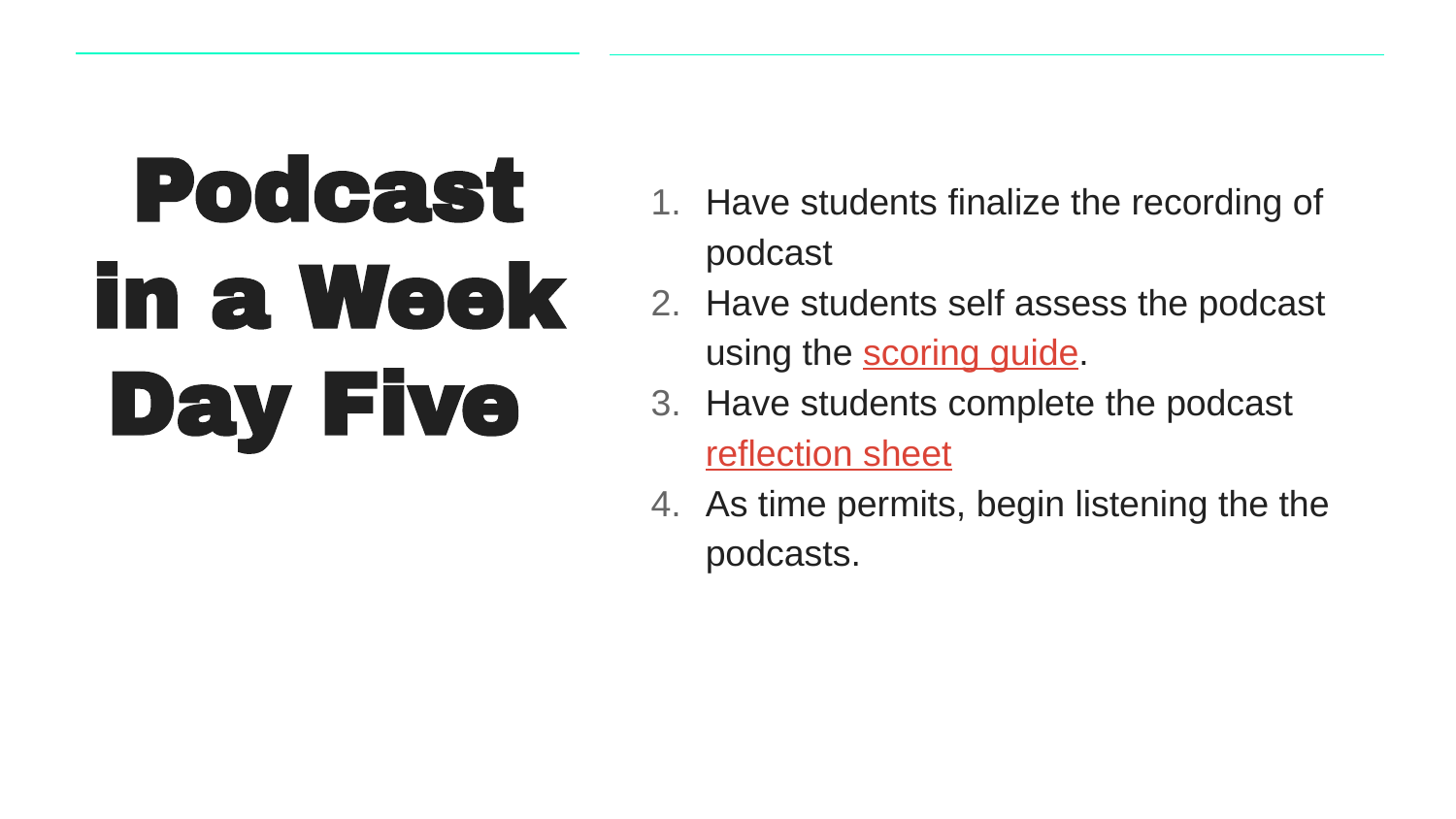

# Podcast in a Week
Day Five

Have students finalize the recording of podcast
Have students self assess the podcast using the scoring guide.
Have students complete the podcast reflection sheet
As time permits, begin listening the the podcasts.